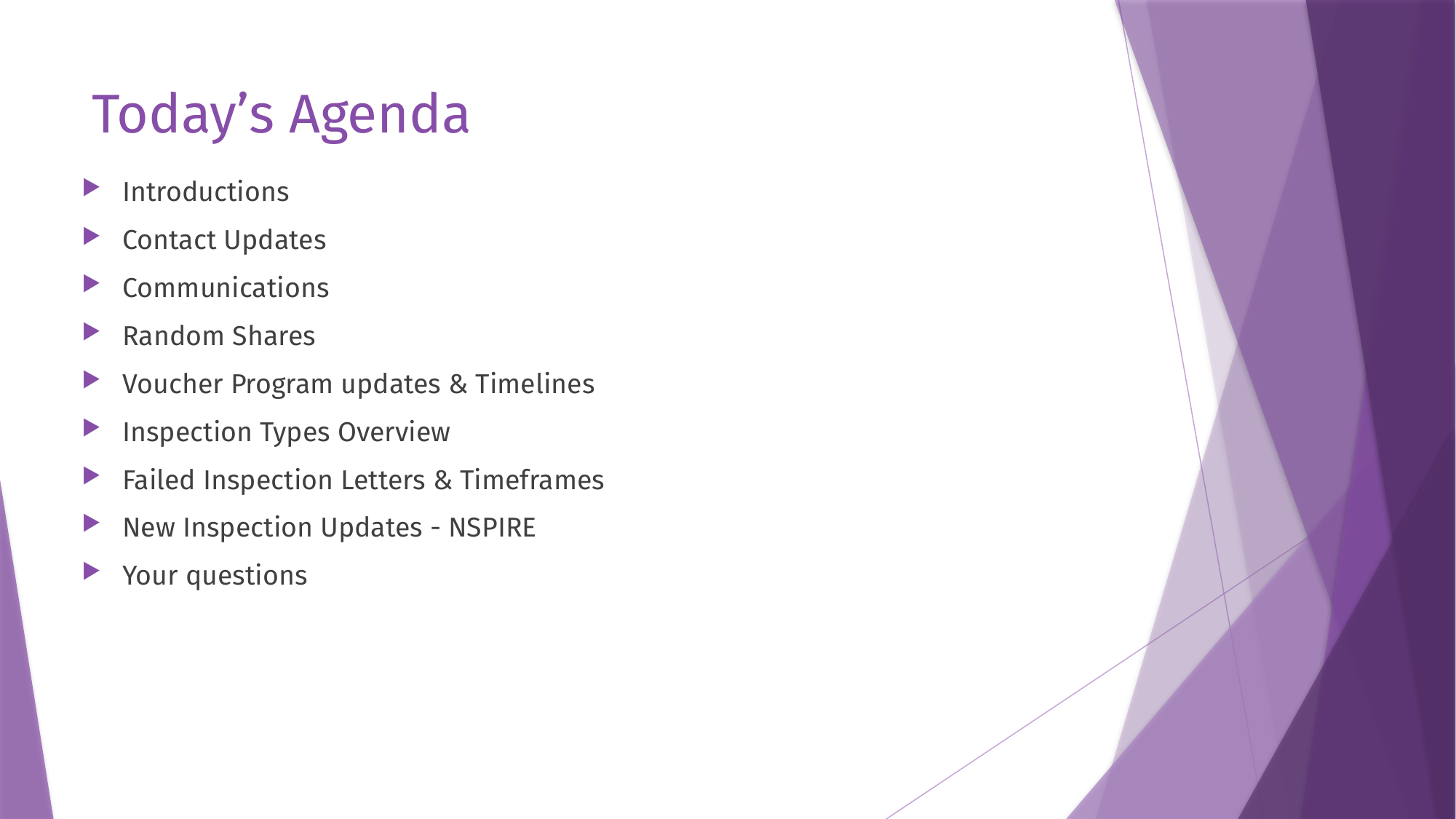

# Today’s Agenda
Introductions
Contact Updates
Communications
Random Shares
Voucher Program updates & Timelines
Inspection Types Overview
Failed Inspection Letters & Timeframes
New Inspection Updates - NSPIRE
Your questions